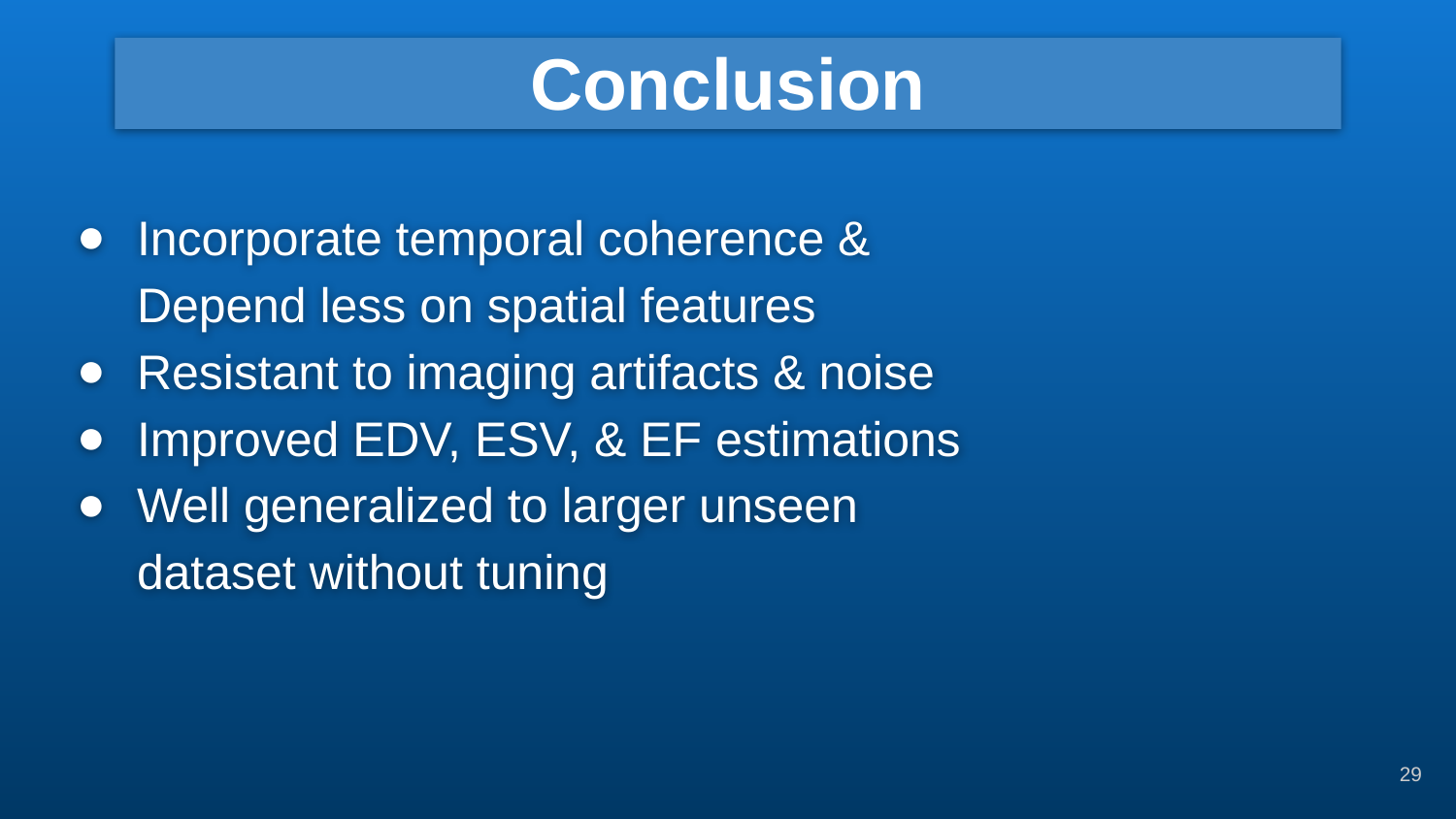

# Conclusion
Incorporate temporal coherence & Depend less on spatial features
Resistant to imaging artifacts & noise
Improved EDV, ESV, & EF estimations
Well generalized to larger unseen dataset without tuning
29